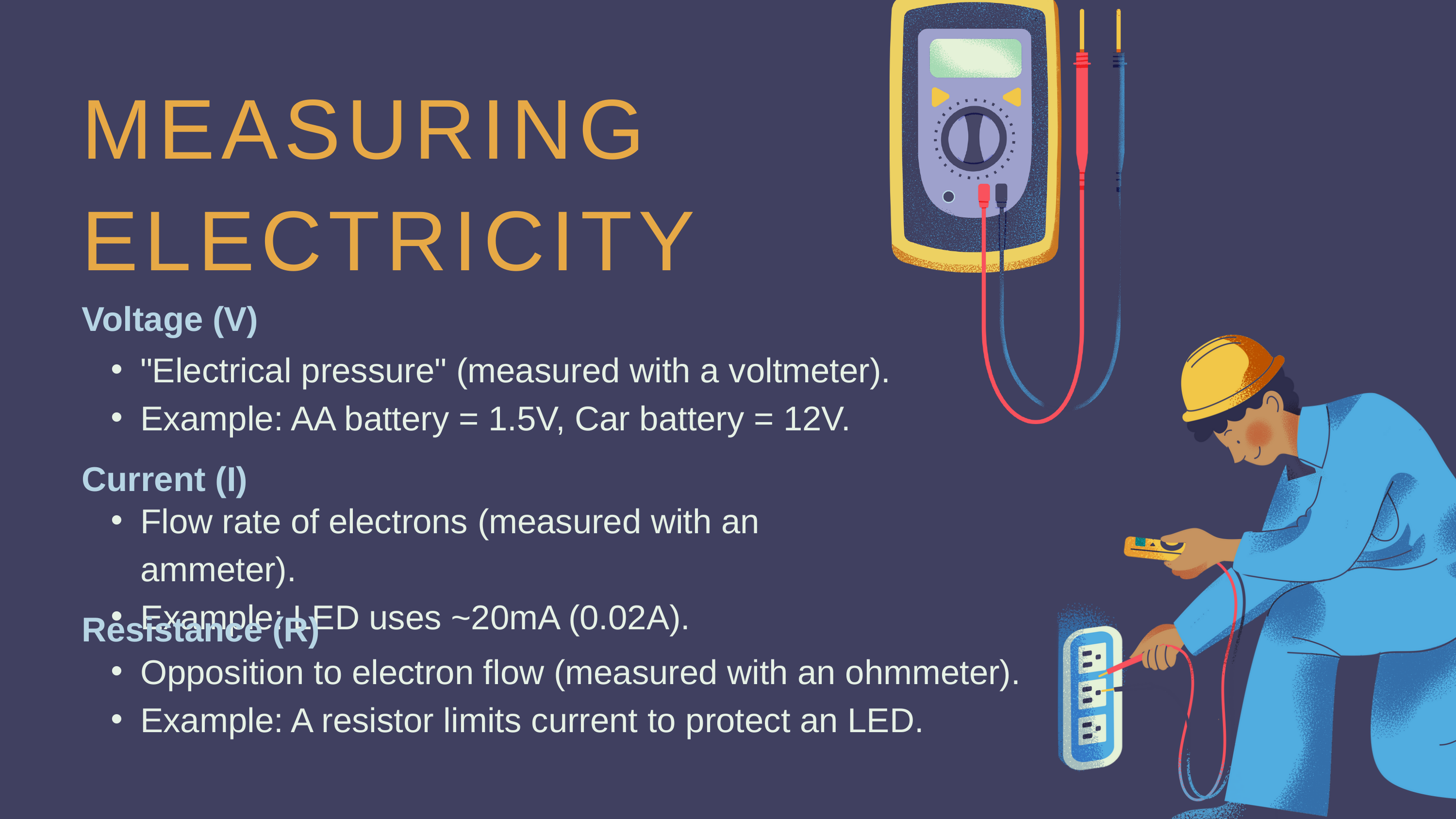

MEASURING ELECTRICITY
Voltage (V)

"Electrical pressure" (measured with a voltmeter).
Example: AA battery = 1.5V, Car battery = 12V.
Current (I)
Flow rate of electrons (measured with an ammeter).
Example: LED uses ~20mA (0.02A).
Resistance (R)
Opposition to electron flow (measured with an ohmmeter).
Example: A resistor limits current to protect an LED.